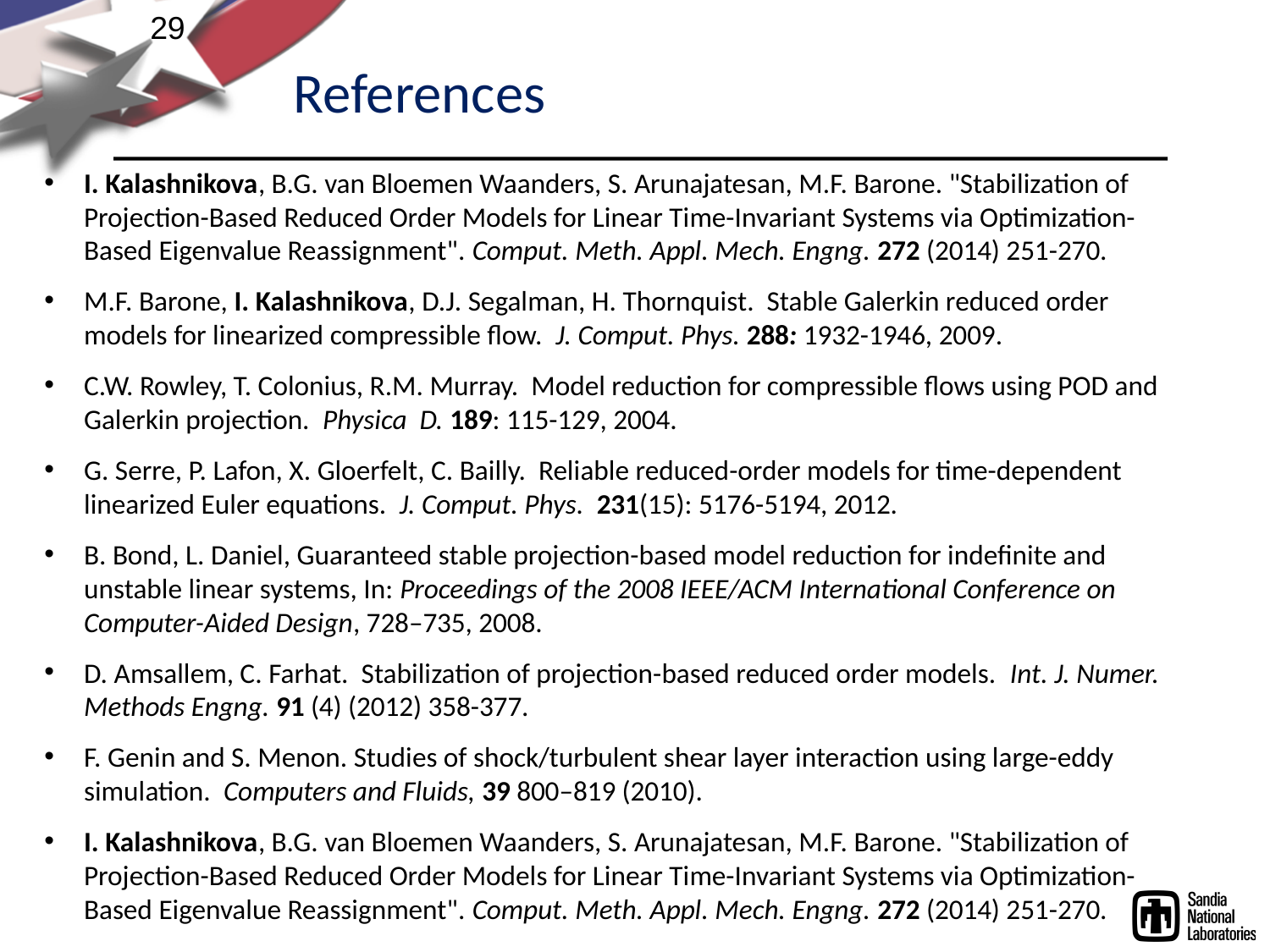

29
References
I. Kalashnikova, B.G. van Bloemen Waanders, S. Arunajatesan, M.F. Barone. "Stabilization of Projection-Based Reduced Order Models for Linear Time-Invariant Systems via Optimization-Based Eigenvalue Reassignment". Comput. Meth. Appl. Mech. Engng. 272 (2014) 251-270.

M.F. Barone, I. Kalashnikova, D.J. Segalman, H. Thornquist.  Stable Galerkin reduced order models for linearized compressible flow.  J. Comput. Phys. 288: 1932-1946, 2009.

C.W. Rowley, T. Colonius, R.M. Murray.  Model reduction for compressible flows using POD and Galerkin projection.  Physica  D. 189: 115-129, 2004.

G. Serre, P. Lafon, X. Gloerfelt, C. Bailly.  Reliable reduced-order models for time-dependent linearized Euler equations.  J. Comput. Phys.  231(15): 5176-5194, 2012.

B. Bond, L. Daniel, Guaranteed stable projection-based model reduction for indefinite and unstable linear systems, In: Proceedings of the 2008 IEEE/ACM International Conference on Computer-Aided Design, 728–735, 2008.

D. Amsallem, C. Farhat.  Stabilization of projection-based reduced order models.  Int. J. Numer. Methods Engng. 91 (4) (2012) 358-377.

F. Genin and S. Menon. Studies of shock/turbulent shear layer interaction using large-eddy simulation.  Computers and Fluids, 39 800–819 (2010).

I. Kalashnikova, B.G. van Bloemen Waanders, S. Arunajatesan, M.F. Barone. "Stabilization of Projection-Based Reduced Order Models for Linear Time-Invariant Systems via Optimization-Based Eigenvalue Reassignment". Comput. Meth. Appl. Mech. Engng. 272 (2014) 251-270.